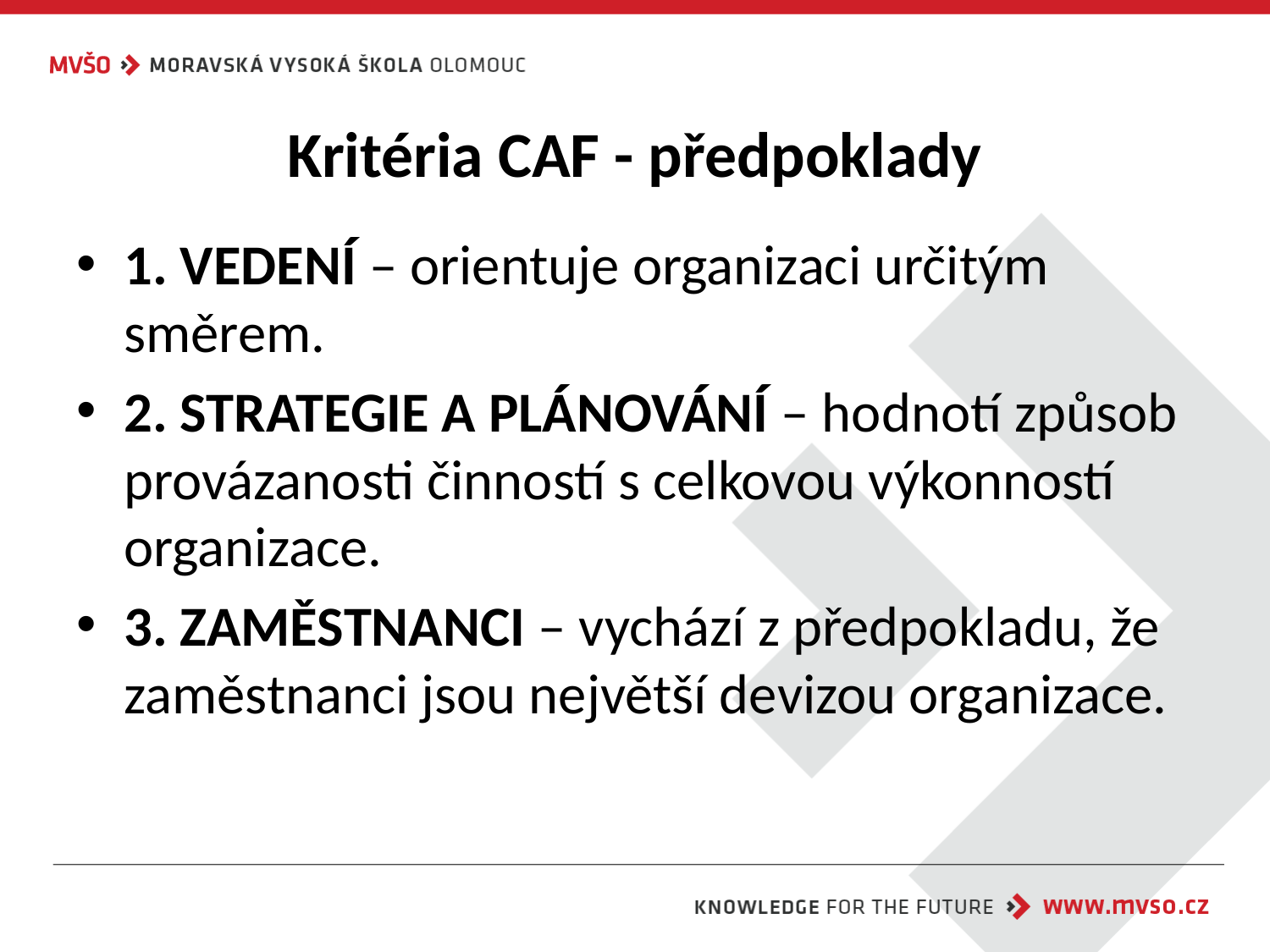

# Kritéria CAF - předpoklady
1. VEDENÍ – orientuje organizaci určitým směrem.
2. STRATEGIE A PLÁNOVÁNÍ – hodnotí způsob provázanosti činností s celkovou výkonností organizace.
3. ZAMĚSTNANCI – vychází z předpokladu, že zaměstnanci jsou největší devizou organizace.